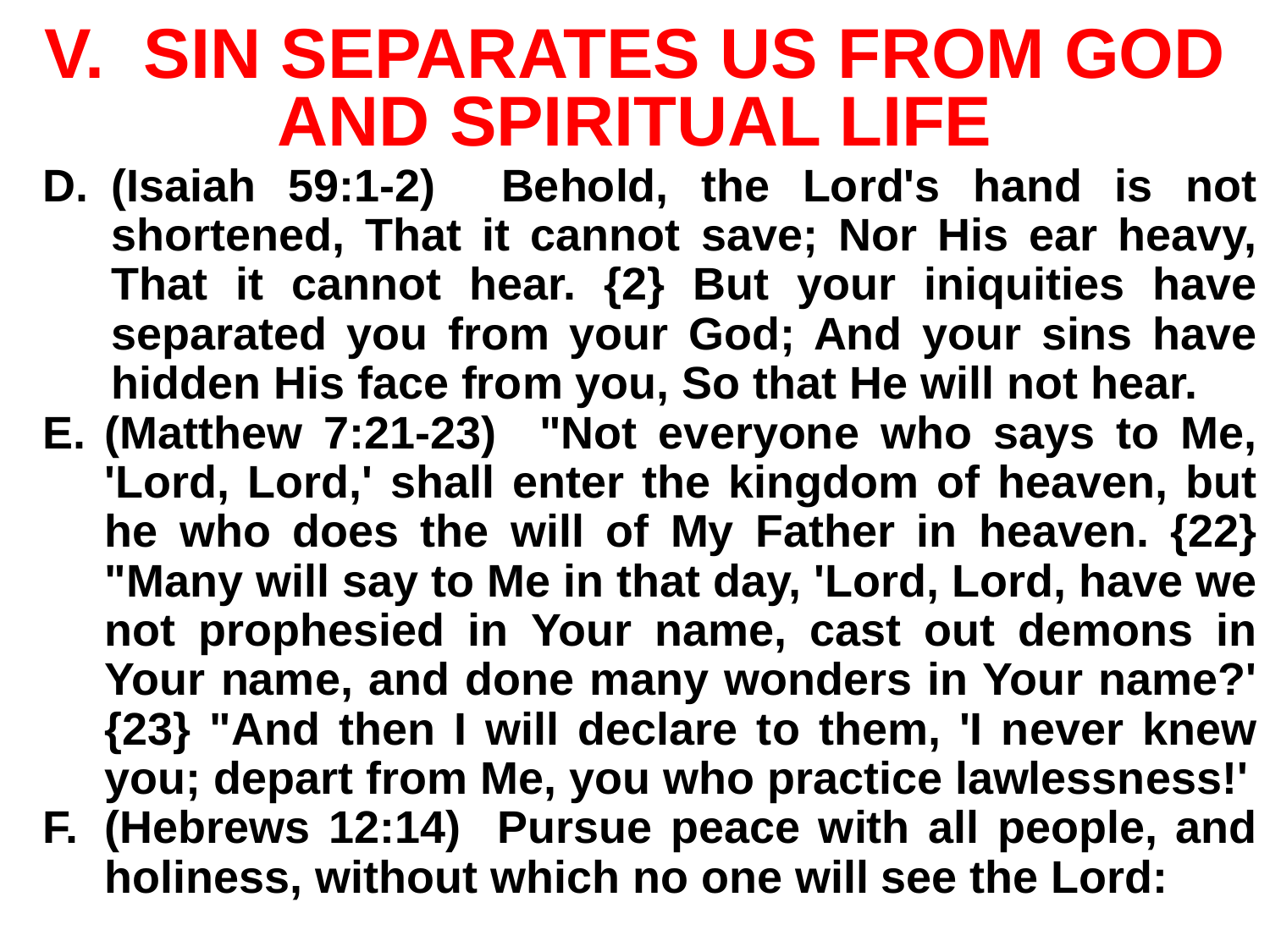

# V.  Sin separates us from God and spiritual life
(Isaiah 59:1-2)  Behold, the Lord's hand is not shortened, That it cannot save; Nor His ear heavy, That it cannot hear. {2} But your iniquities have separated you from your God; And your sins have hidden His face from you, So that He will not hear.
(Matthew 7:21-23)  "Not everyone who says to Me, 'Lord, Lord,' shall enter the kingdom of heaven, but he who does the will of My Father in heaven. {22} "Many will say to Me in that day, 'Lord, Lord, have we not prophesied in Your name, cast out demons in Your name, and done many wonders in Your name?' {23} "And then I will declare to them, 'I never knew you; depart from Me, you who practice lawlessness!'
(Hebrews 12:14)  Pursue peace with all people, and holiness, without which no one will see the Lord: